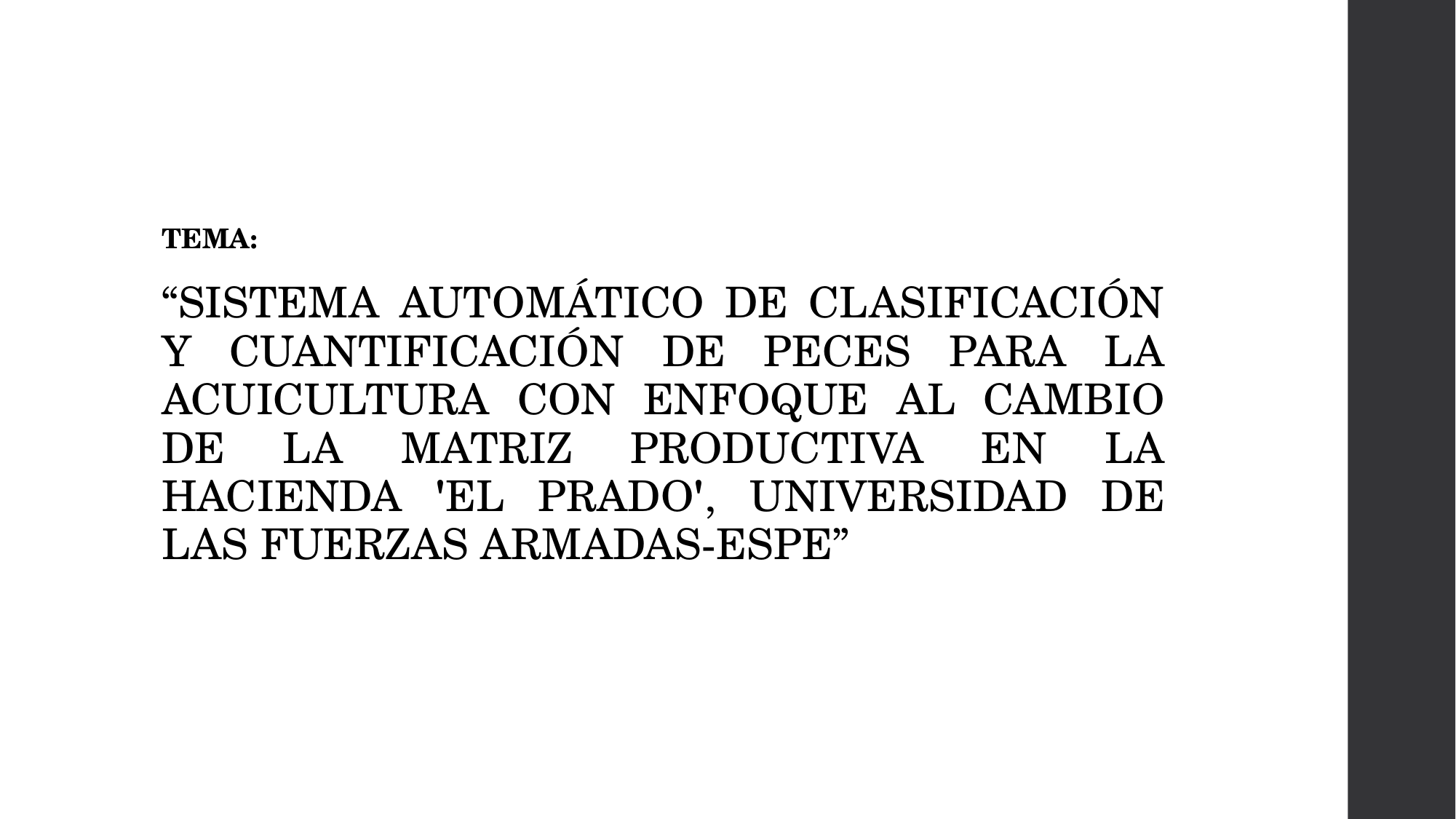

#
TEMA:
“SISTEMA AUTOMÁTICO DE CLASIFICACIÓN Y CUANTIFICACIÓN DE PECES PARA LA ACUICULTURA CON ENFOQUE AL CAMBIO DE LA MATRIZ PRODUCTIVA EN LA HACIENDA 'EL PRADO', UNIVERSIDAD DE LAS FUERZAS ARMADAS-ESPE”